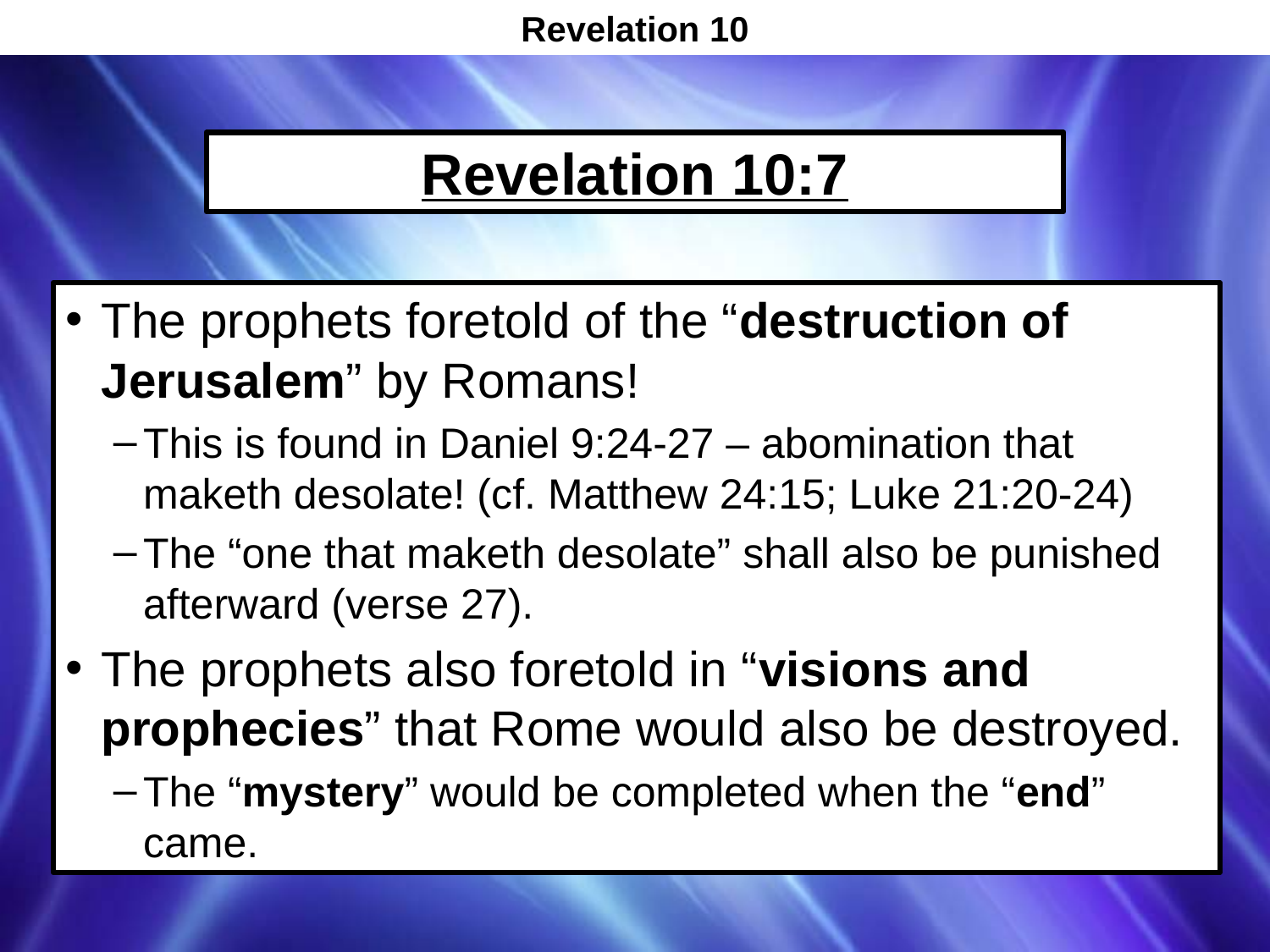

Revelation 10
Revelation 10:7
The prophets foretold of the “destruction of Jerusalem” by Romans!
This is found in Daniel 9:24-27 – abomination that maketh desolate! (cf. Matthew 24:15; Luke 21:20-24)
The “one that maketh desolate” shall also be punished afterward (verse 27).
The prophets also foretold in “visions and prophecies” that Rome would also be destroyed.
The “mystery” would be completed when the “end” came.